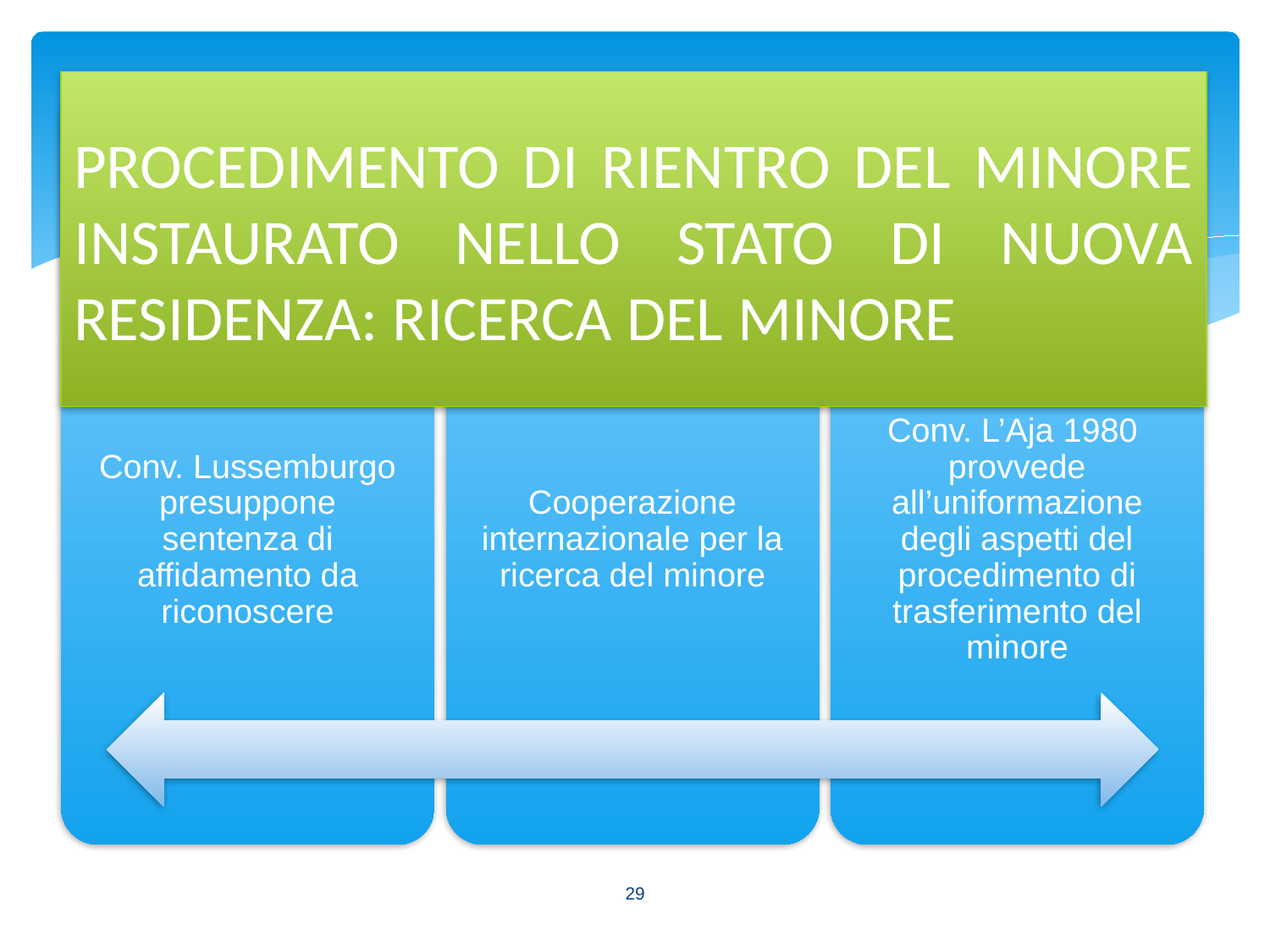

PROCEDIMENTO DI RIENTRO DEL MINORE INSTAURATO NELLO STATO DI NUOVA RESIDENZA: RICERCA DEL MINORE
Conv. Lussemburgo presuppone sentenza di affidamento da riconoscere
Cooperazione internazionale per la ricerca del minore
Conv. L’Aja 1980  provvede all’uniformazione degli aspetti del procedimento di trasferimento del minore
29